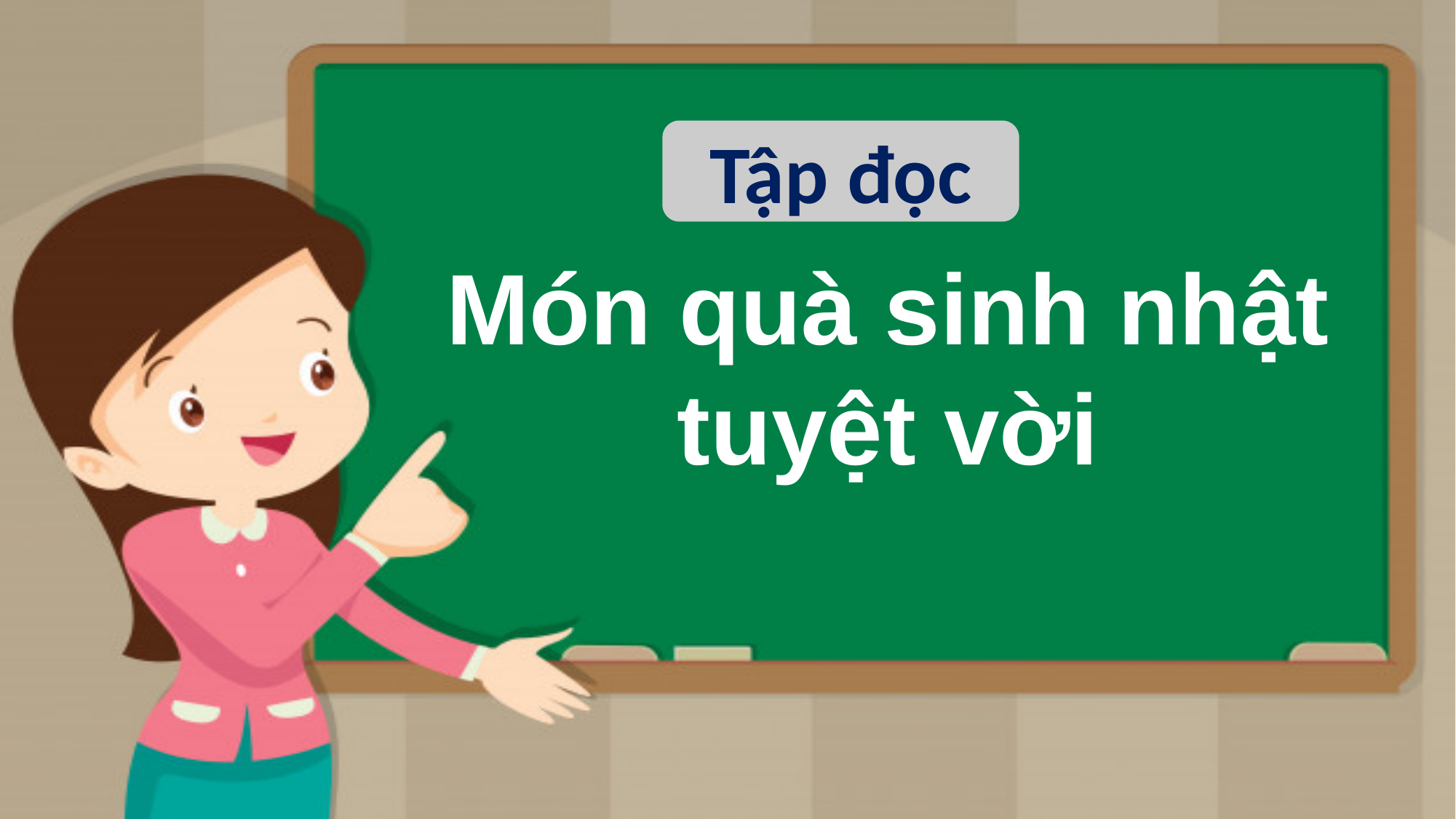

Tập đọc
Món quà sinh nhật tuyệt vời